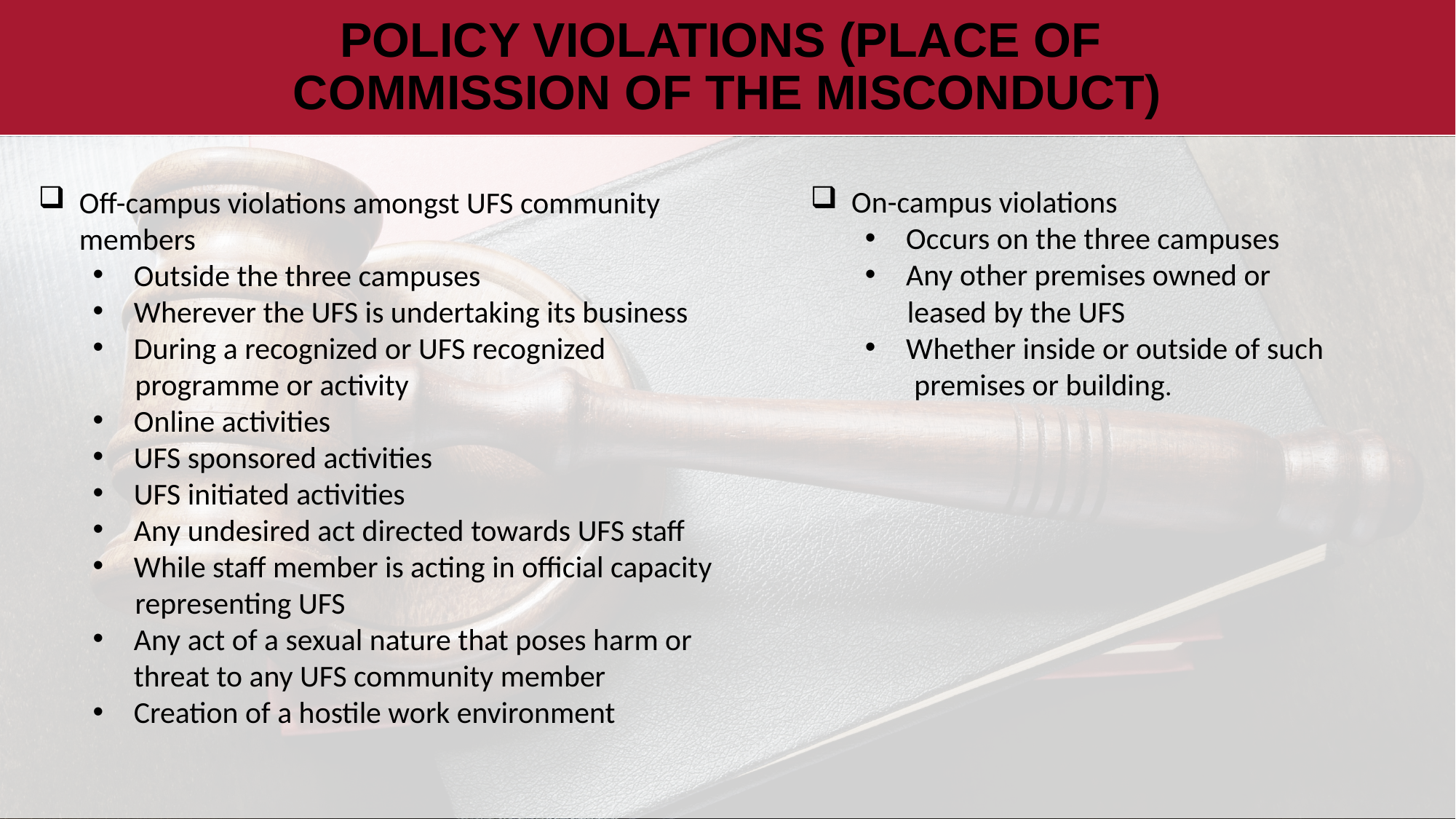

# POLICY VIOLATIONS (PLACE OF COMMISSION OF THE MISCONDUCT)
Off-campus violations amongst UFS community members
Outside the three campuses
Wherever the UFS is undertaking its business
During a recognized or UFS recognized
              programme or activity
Online activities
UFS sponsored activities
UFS initiated activities
Any undesired act directed towards UFS staff
While staff member is acting in official capacity
              representing UFS
Any act of a sexual nature that poses harm or threat to any UFS community member
Creation of a hostile work environment
On-campus violations
Occurs on the three campuses
Any other premises owned or
              leased by the UFS
Whether inside or outside of such
               premises or building.